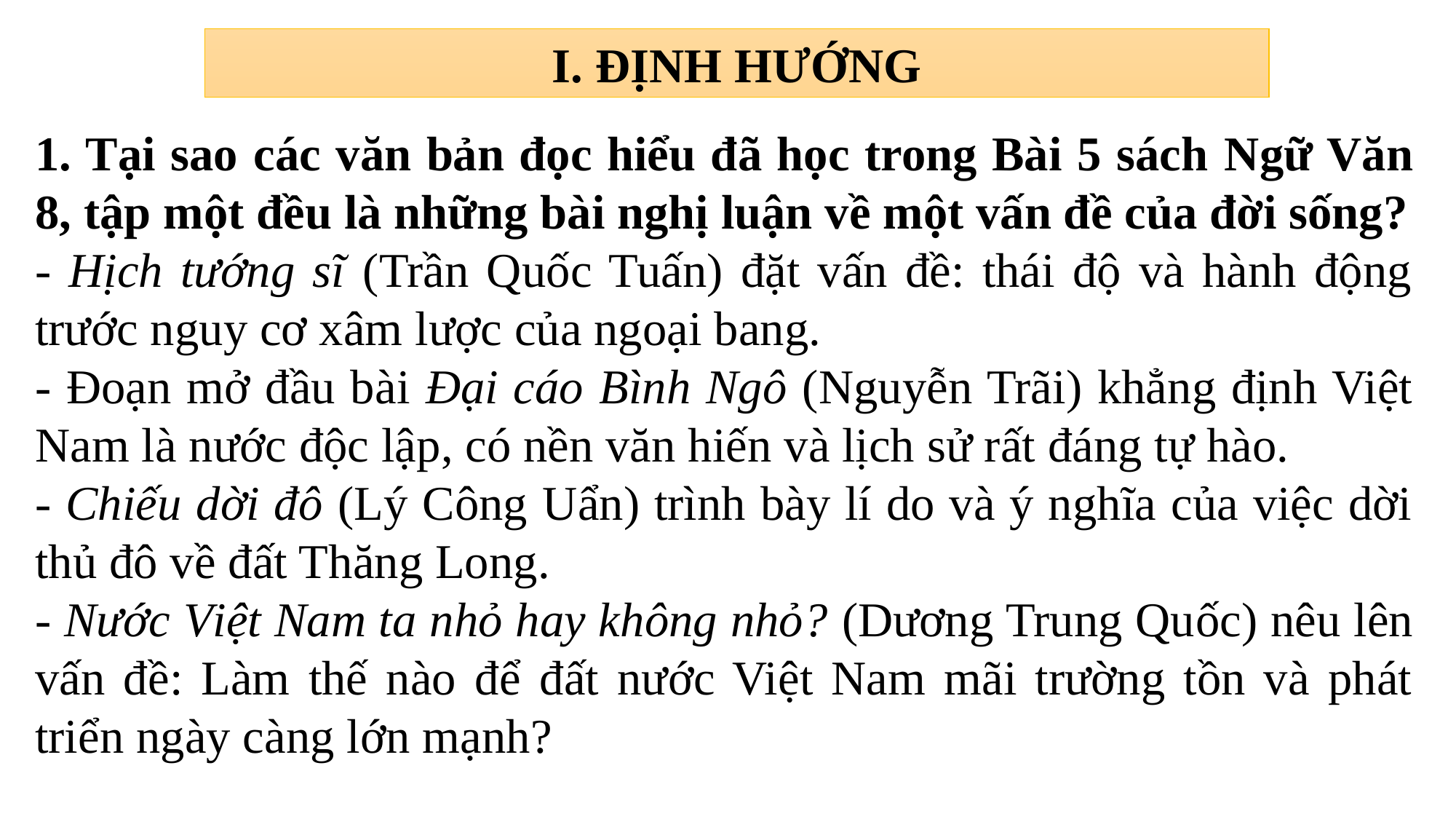

I. ĐỊNH HƯỚNG
1. Tại sao các văn bản đọc hiểu đã học trong Bài 5 sách Ngữ Văn 8, tập một đều là những bài nghị luận về một vấn đề của đời sống?
- Hịch tướng sĩ (Trần Quốc Tuấn) đặt vấn đề: thái độ và hành động trước nguy cơ xâm lược của ngoại bang.
- Đoạn mở đầu bài Đại cáo Bình Ngô (Nguyễn Trãi) khẳng định Việt Nam là nước độc lập, có nền văn hiến và lịch sử rất đáng tự hào.
- Chiếu dời đô (Lý Công Uẩn) trình bày lí do và ý nghĩa của việc dời thủ đô về đất Thăng Long.
- Nước Việt Nam ta nhỏ hay không nhỏ? (Dương Trung Quốc) nêu lên vấn đề: Làm thế nào để đất nước Việt Nam mãi trường tồn và phát triển ngày càng lớn mạnh?